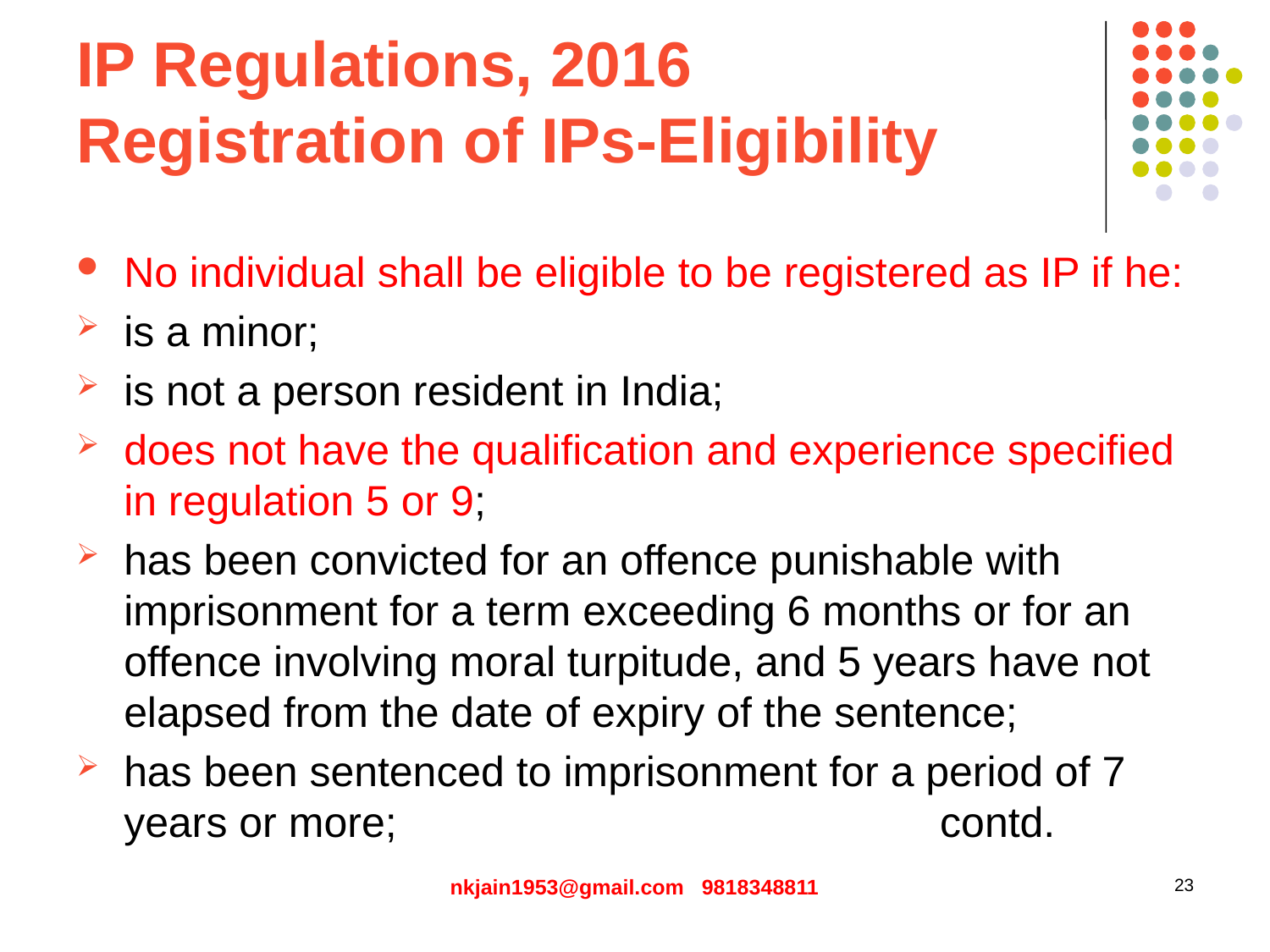

# IP Regulations, 2016 Registration of IPs-Eligibility
No individual shall be eligible to be registered as IP if he:
is a minor;
is not a person resident in India;
does not have the qualification and experience specified in regulation 5 or 9;
has been convicted for an offence punishable with imprisonment for a term exceeding 6 months or for an offence involving moral turpitude, and 5 years have not elapsed from the date of expiry of the sentence;
has been sentenced to imprisonment for a period of 7 years or more;                                              contd.

nkjain1953@gmail.com   9818348811
23